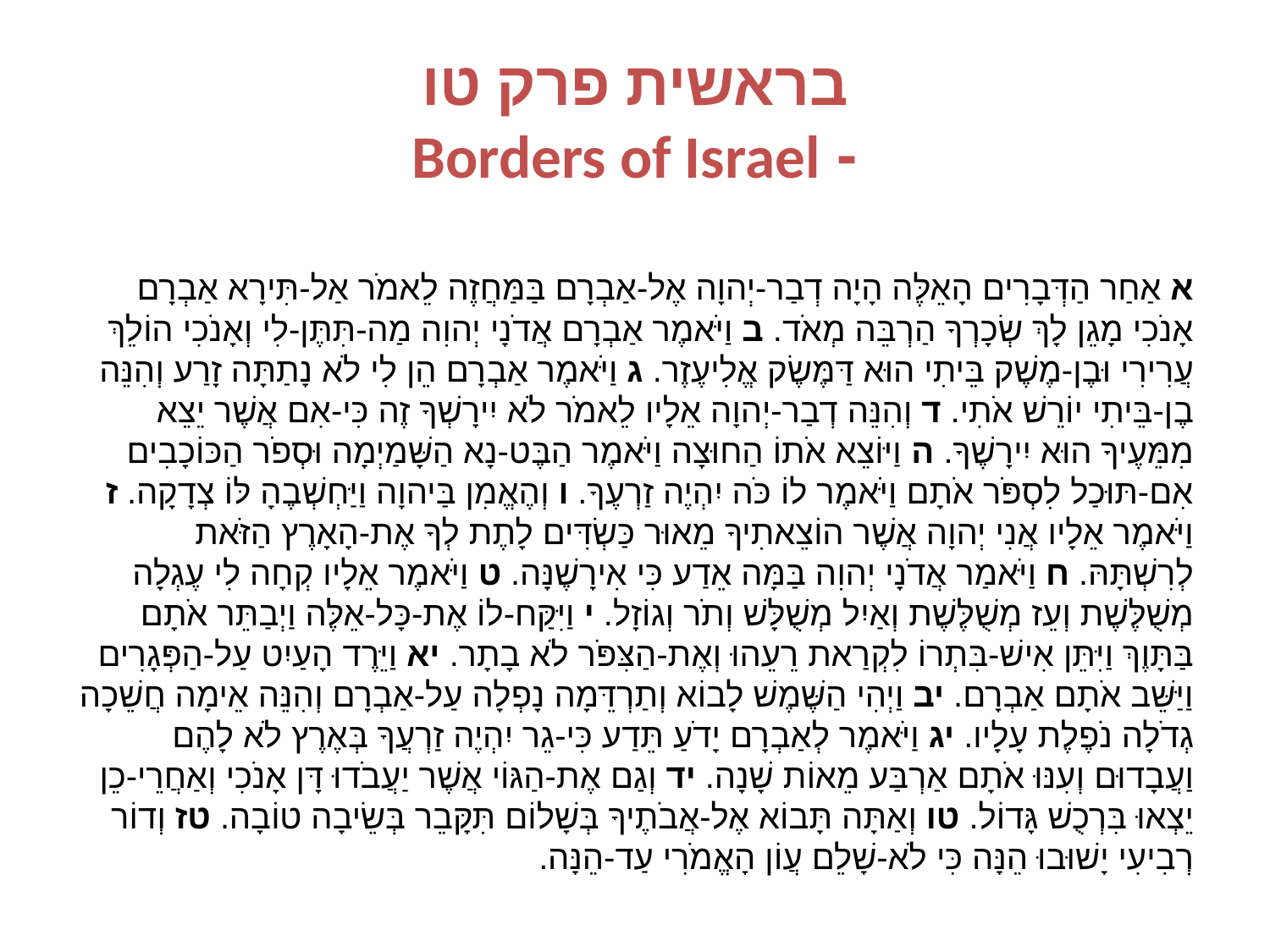

# בראשית פרק טו - Borders of Israel
א אַחַר הַדְּבָרִים הָאֵלֶּה הָיָה דְבַר-יְהוָה אֶל-אַבְרָם בַּמַּחֲזֶה לֵאמֹר אַל-תִּירָא אַבְרָם אָנֹכִי מָגֵן לָךְ שְׂכָרְךָ הַרְבֵּה מְאֹד. ב וַיֹּאמֶר אַבְרָם אֲדֹנָי יְהוִה מַה-תִּתֶּן-לִי וְאָנֹכִי הוֹלֵךְ עֲרִירִי וּבֶן-מֶשֶׁק בֵּיתִי הוּא דַּמֶּשֶׂק אֱלִיעֶזֶר. ג וַיֹּאמֶר אַבְרָם הֵן לִי לֹא נָתַתָּה זָרַע וְהִנֵּה בֶן-בֵּיתִי יוֹרֵשׁ אֹתִי. ד וְהִנֵּה דְבַר-יְהוָה אֵלָיו לֵאמֹר לֹא יִירָשְׁךָ זֶה כִּי-אִם אֲשֶׁר יֵצֵא מִמֵּעֶיךָ הוּא יִירָשֶׁךָ. ה וַיּוֹצֵא אֹתוֹ הַחוּצָה וַיֹּאמֶר הַבֶּט-נָא הַשָּׁמַיְמָה וּסְפֹר הַכּוֹכָבִים אִם-תּוּכַל לִסְפֹּר אֹתָם וַיֹּאמֶר לוֹ כֹּה יִהְיֶה זַרְעֶךָ. ו וְהֶאֱמִן בַּיהוָה וַיַּחְשְׁבֶהָ לּוֹ צְדָקָה. ז וַיֹּאמֶר אֵלָיו אֲנִי יְהוָה אֲשֶׁר הוֹצֵאתִיךָ מֵאוּר כַּשְׂדִּים לָתֶת לְךָ אֶת-הָאָרֶץ הַזֹּאת לְרִשְׁתָּהּ. ח וַיֹּאמַר אֲדֹנָי יְהוִה בַּמָּה אֵדַע כִּי אִירָשֶׁנָּה. ט וַיֹּאמֶר אֵלָיו קְחָה לִי עֶגְלָה מְשֻׁלֶּשֶׁת וְעֵז מְשֻׁלֶּשֶׁת וְאַיִל מְשֻׁלָּשׁ וְתֹר וְגוֹזָל. י וַיִּקַּח-לוֹ אֶת-כָּל-אֵלֶּה וַיְבַתֵּר אֹתָם בַּתָּוֶךְ וַיִּתֵּן אִישׁ-בִּתְרוֹ לִקְרַאת רֵעֵהוּ וְאֶת-הַצִּפֹּר לֹא בָתָר. יא וַיֵּרֶד הָעַיִט עַל-הַפְּגָרִים וַיַּשֵּׁב אֹתָם אַבְרָם. יב וַיְהִי הַשֶּׁמֶשׁ לָבוֹא וְתַרְדֵּמָה נָפְלָה עַל-אַבְרָם וְהִנֵּה אֵימָה חֲשֵׁכָה גְדֹלָה נֹפֶלֶת עָלָיו. יג וַיֹּאמֶר לְאַבְרָם יָדֹעַ תֵּדַע כִּי-גֵר יִהְיֶה זַרְעֲךָ בְּאֶרֶץ לֹא לָהֶם וַעֲבָדוּם וְעִנּוּ אֹתָם אַרְבַּע מֵאוֹת שָׁנָה. יד וְגַם אֶת-הַגּוֹי אֲשֶׁר יַעֲבֹדוּ דָּן אָנֹכִי וְאַחֲרֵי-כֵן יֵצְאוּ בִּרְכֻשׁ גָּדוֹל. טו וְאַתָּה תָּבוֹא אֶל-אֲבֹתֶיךָ בְּשָׁלוֹם תִּקָּבֵר בְּשֵׂיבָה טוֹבָה. טז וְדוֹר רְבִיעִי יָשׁוּבוּ הֵנָּה כִּי לֹא-שָׁלֵם עֲו‍ֹן הָאֱמֹרִי עַד-הֵנָּה.